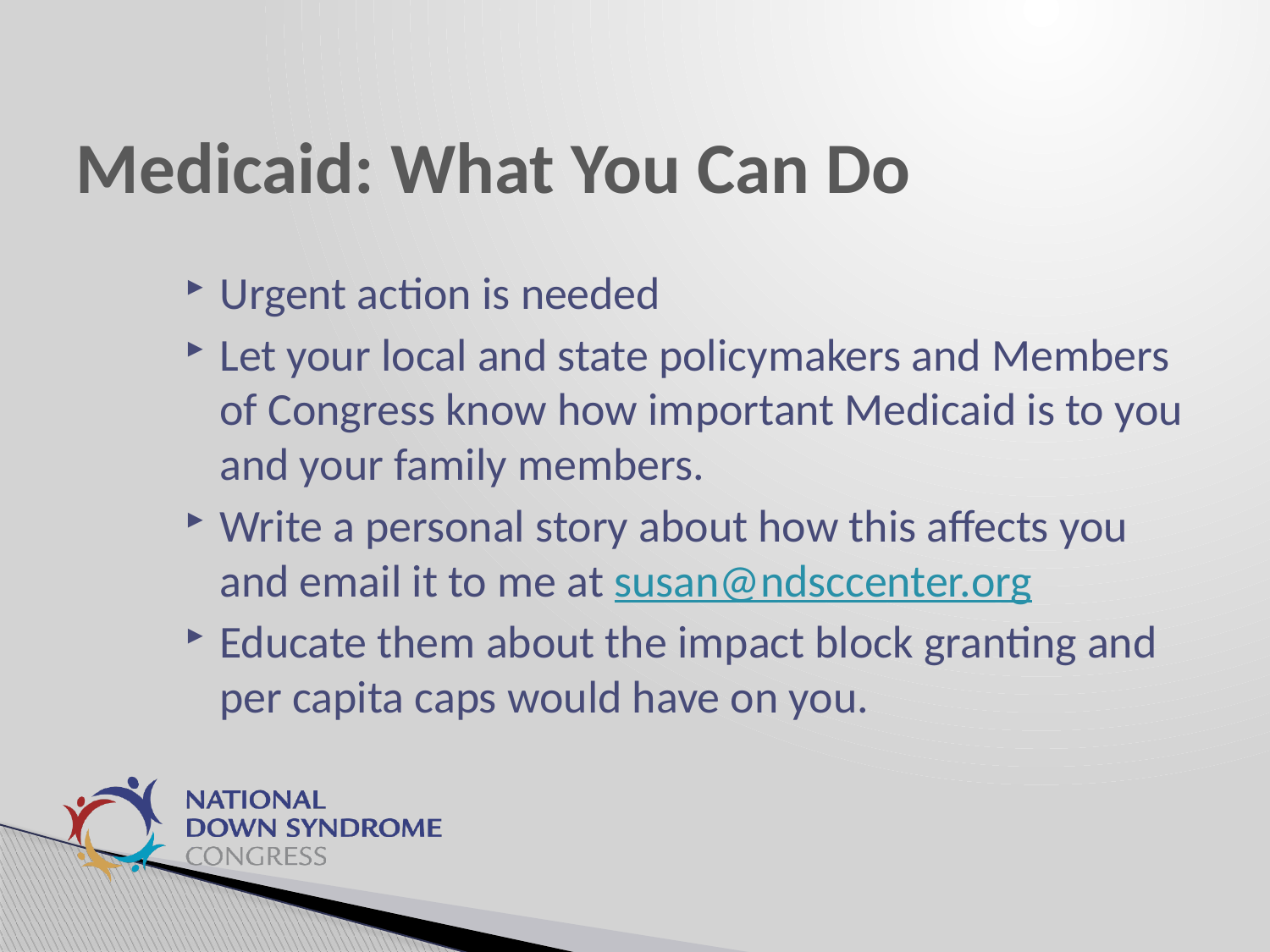

# Medicaid: What You Can Do
Urgent action is needed
Let your local and state policymakers and Members of Congress know how important Medicaid is to you and your family members.
Write a personal story about how this affects you and email it to me at susan@ndsccenter.org
Educate them about the impact block granting and per capita caps would have on you.